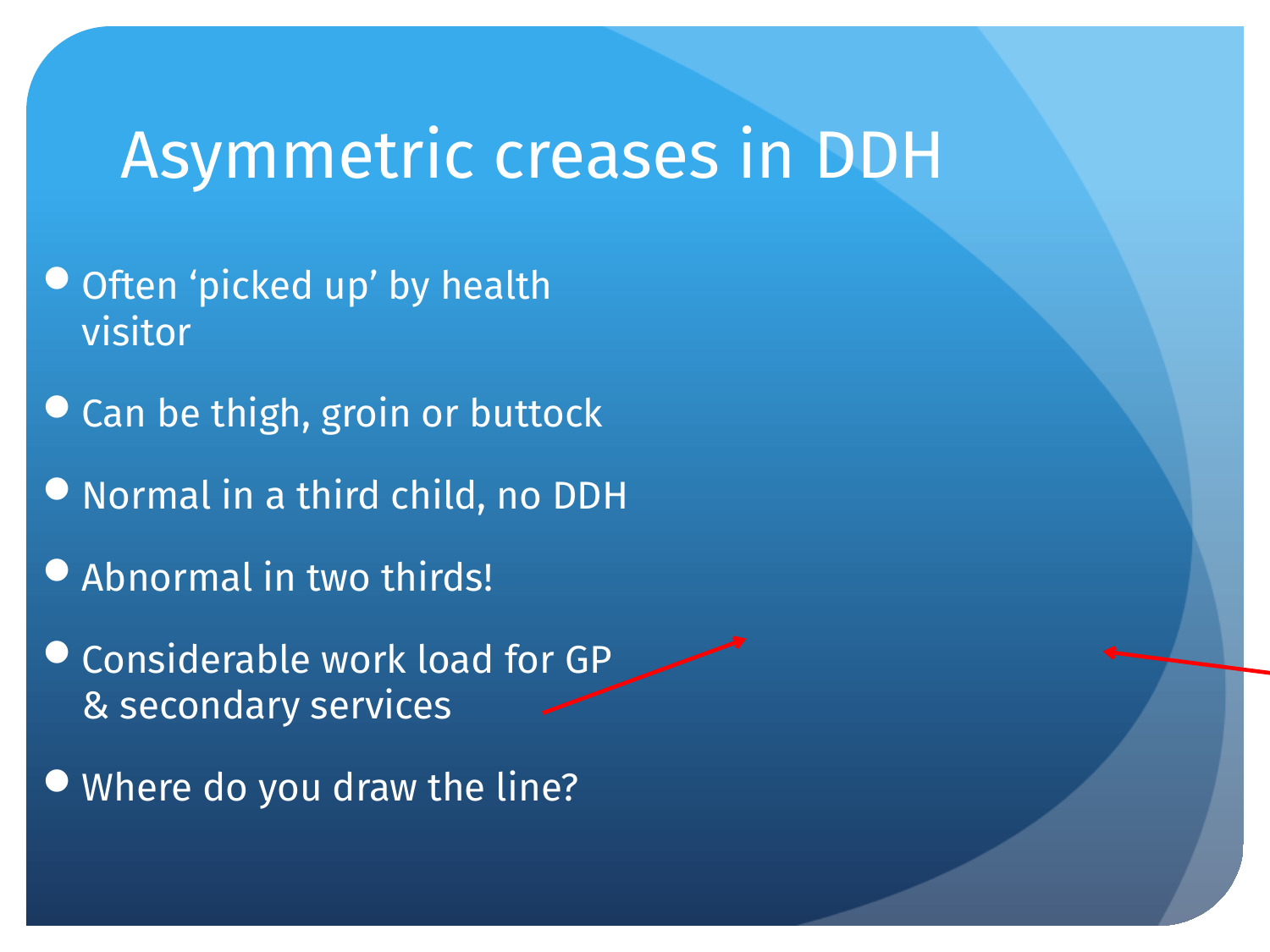

# Asymmetric creases in DDH
Often ‘picked up’ by health visitor
Can be thigh, groin or buttock
Normal in a third child, no DDH
Abnormal in two thirds!
Considerable work load for GP & secondary services
Where do you draw the line?